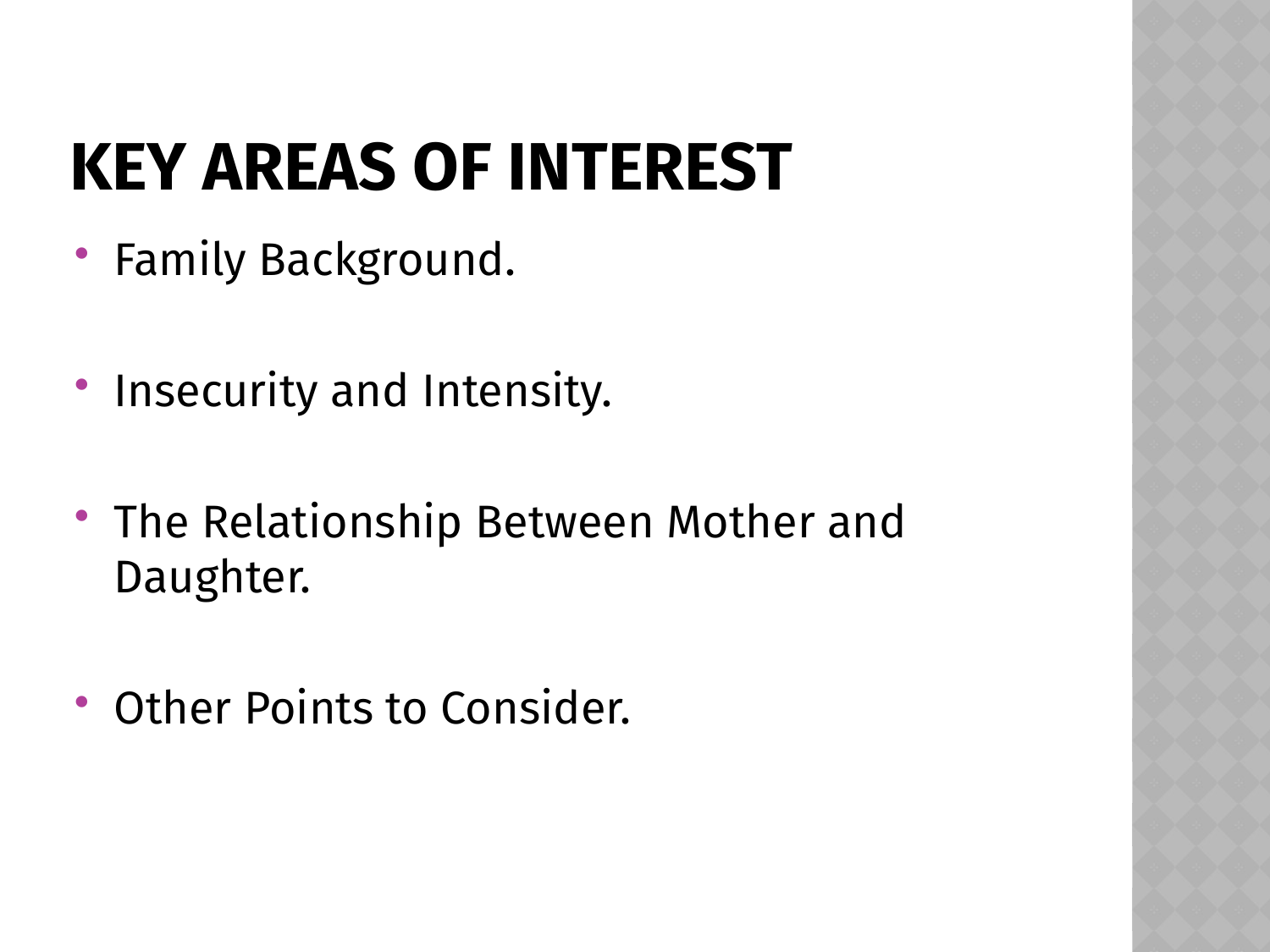

# Key areas of interest
Family Background.

Insecurity and Intensity.

The Relationship Between Mother and Daughter.

Other Points to Consider.